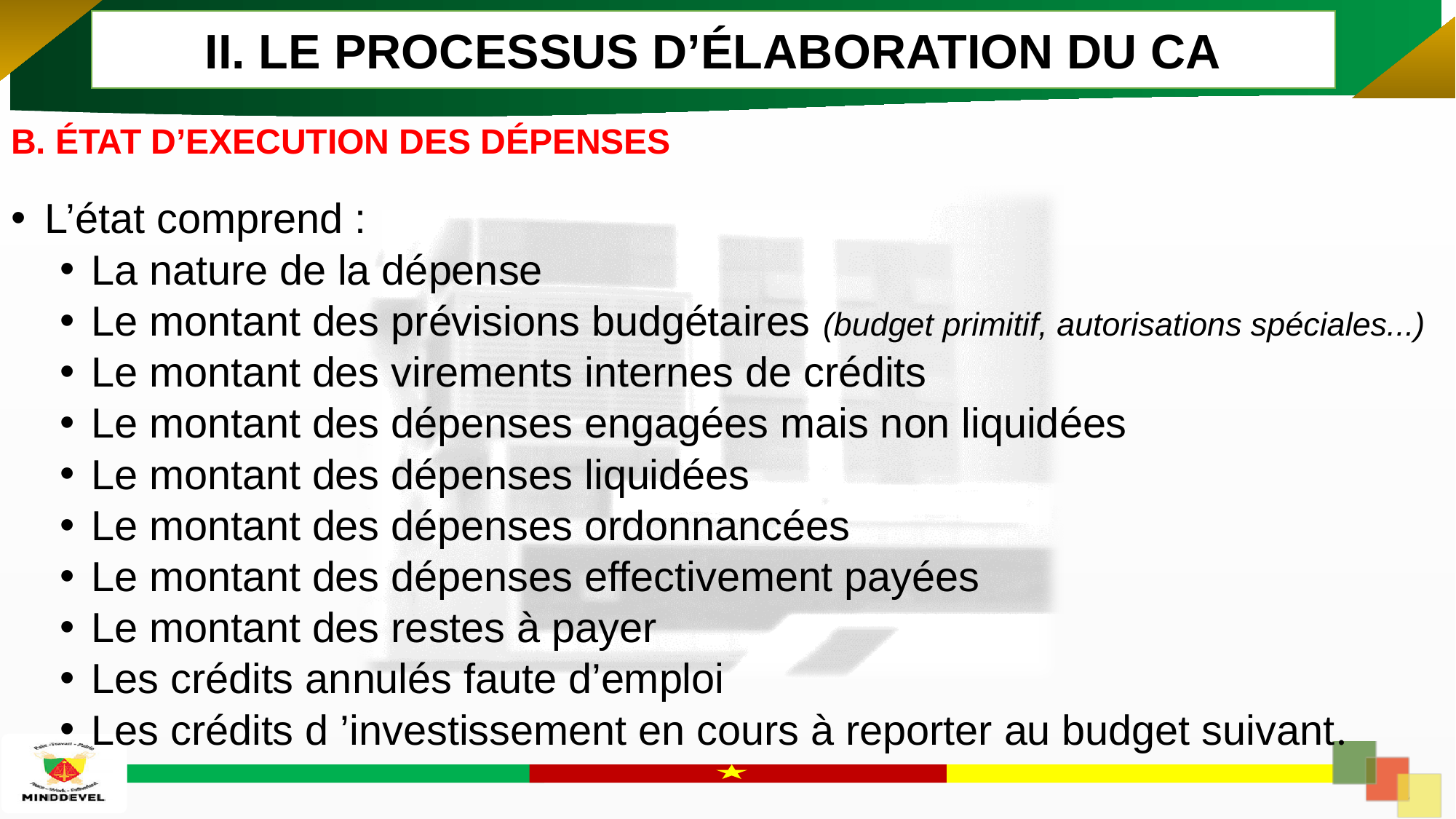

II. LE PROCESSUS D’ÉLABORATION DU CA
B. ÉTAT D’EXECUTION DES DÉPENSES

 L’état comprend :
La nature de la dépense
Le montant des prévisions budgétaires (budget primitif, autorisations spéciales...)
Le montant des virements internes de crédits
Le montant des dépenses engagées mais non liquidées
Le montant des dépenses liquidées
Le montant des dépenses ordonnancées
Le montant des dépenses effectivement payées
Le montant des restes à payer
Les crédits annulés faute d’emploi
Les crédits d ’investissement en cours à reporter au budget suivant.
17